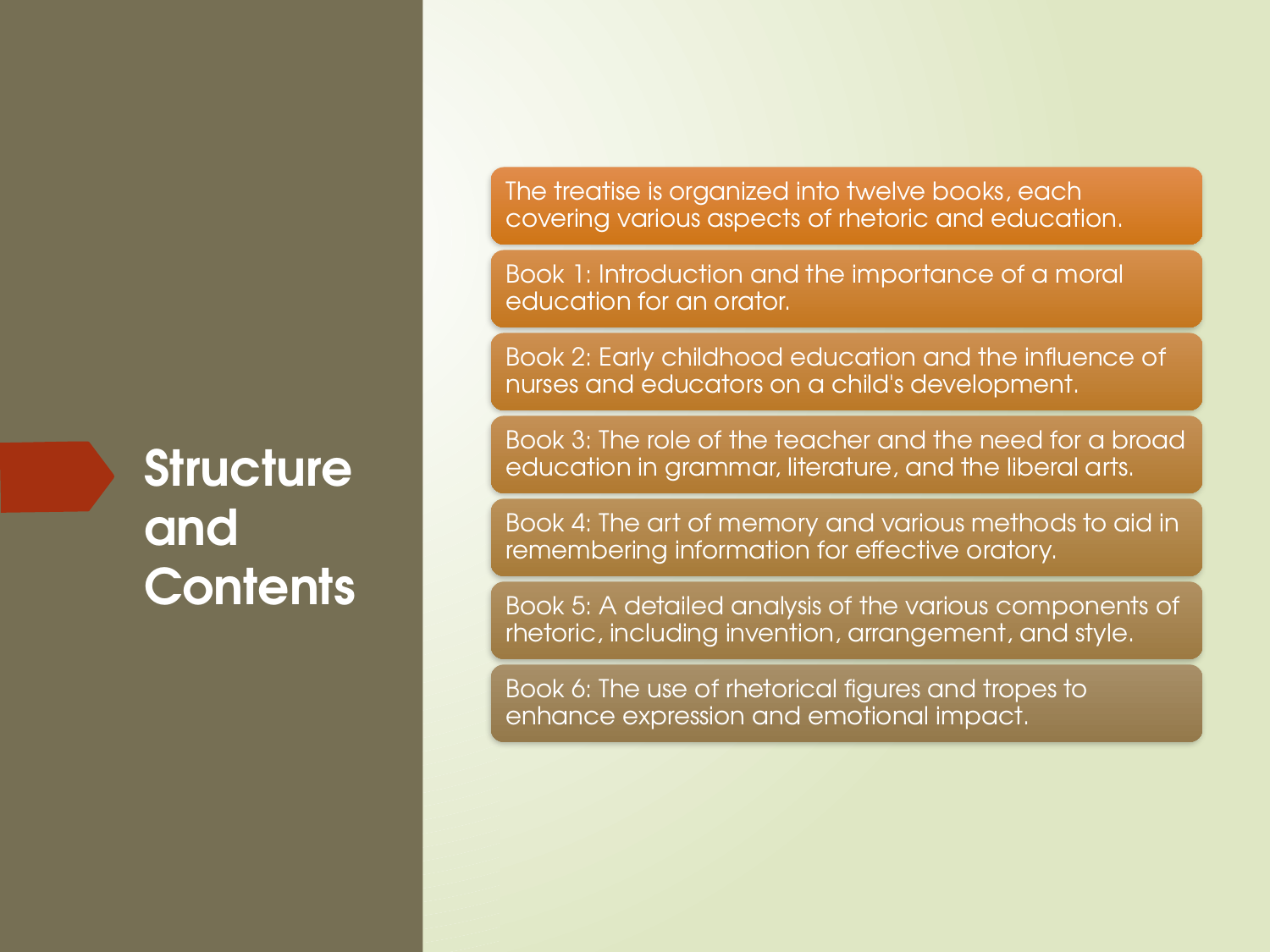

The treatise is organized into twelve books, each covering various aspects of rhetoric and education.
Book 1: Introduction and the importance of a moral education for an orator.
Book 2: Early childhood education and the influence of nurses and educators on a child's development.
Book 3: The role of the teacher and the need for a broad education in grammar, literature, and the liberal arts.
Book 4: The art of memory and various methods to aid in remembering information for effective oratory.
Book 5: A detailed analysis of the various components of rhetoric, including invention, arrangement, and style.
Book 6: The use of rhetorical figures and tropes to enhance expression and emotional impact.
# Structure and Contents